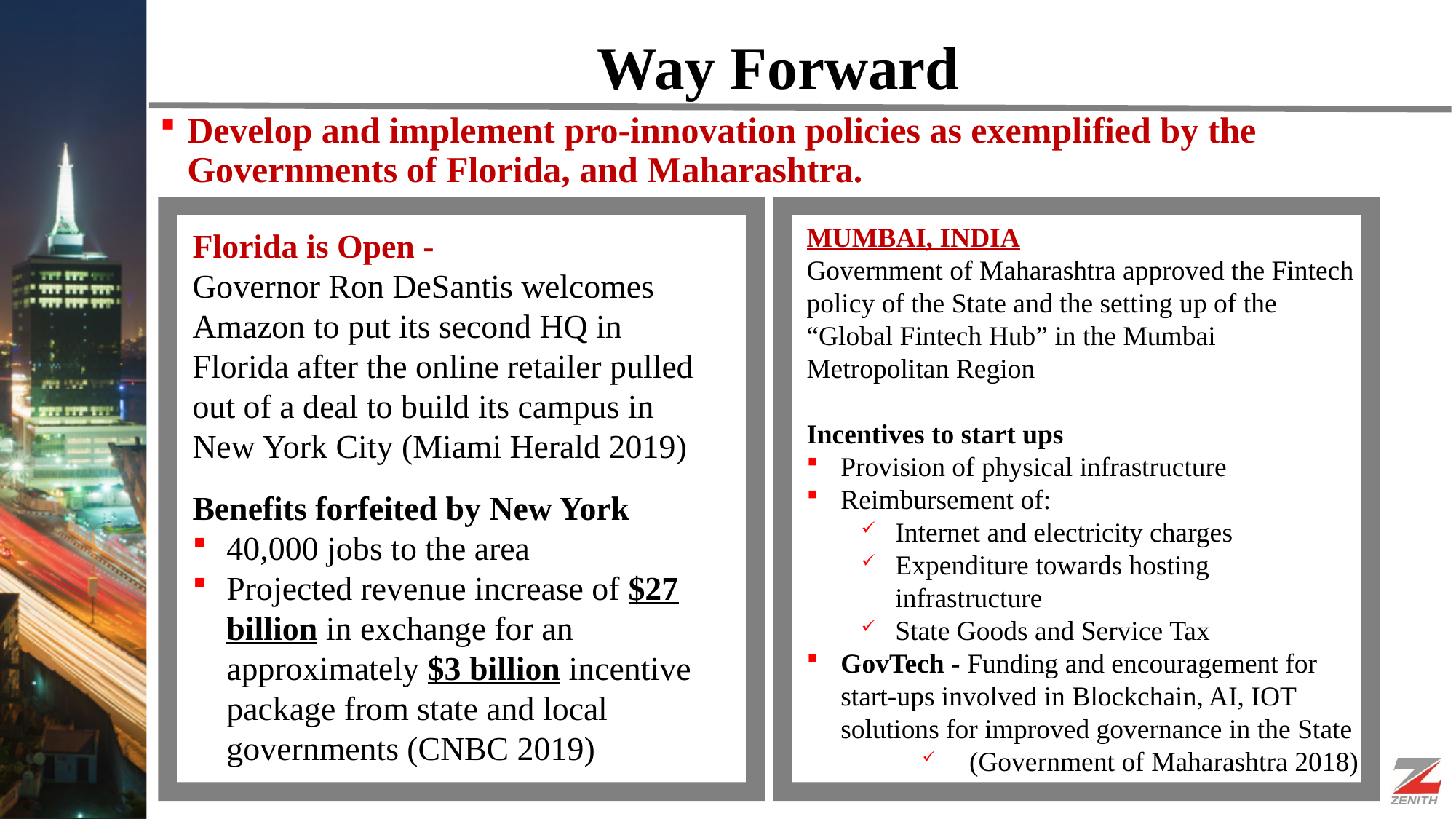

# Way Forward
Develop and implement pro-innovation policies as exemplified by the Governments of Florida, and Maharashtra.

MUMBAI, INDIA
Government of Maharashtra approved the Fintech policy of the State and the setting up of the “Global Fintech Hub” in the Mumbai Metropolitan Region

Incentives to start ups
Provision of physical infrastructure
Reimbursement of:
Internet and electricity charges
Expenditure towards hosting infrastructure
State Goods and Service Tax
GovTech - Funding and encouragement for start-ups involved in Blockchain, AI, IOT solutions for improved governance in the State
  (Government of Maharashtra 2018)

Florida is Open -
Governor Ron DeSantis welcomes Amazon to put its second HQ in Florida after the online retailer pulled out of a deal to build its campus in New York City (Miami Herald 2019)

Benefits forfeited by New York
40,000 jobs to the area
Projected revenue increase of $27 billion in exchange for an approximately $3 billion incentive package from state and local governments (CNBC 2019)